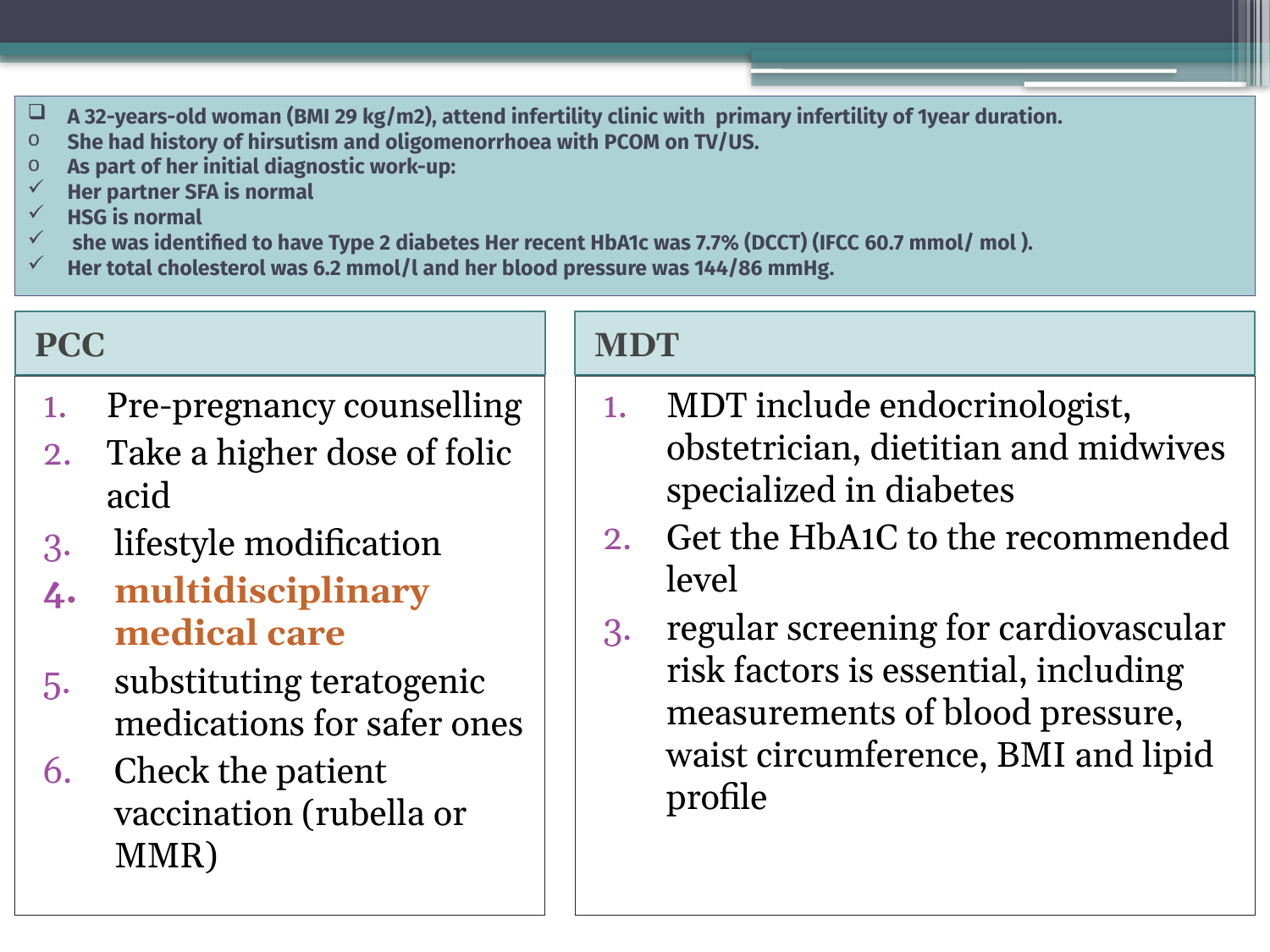

A 32-years-old woman (BMI 29 kg/m2), attend infertility clinic with  primary infertility of 1year duration.
She had history of hirsutism and oligomenorrhoea with PCOM on TV/US.
As part of her initial diagnostic work-up:
Her partner SFA is normal
HSG is normal
 she was identified to have Type 2 diabetes Her recent HbA1c was 7.7% (DCCT) (IFCC 60.7 mmol/ mol ).
Her total cholesterol was 6.2 mmol/l and her blood pressure was 144/86 mmHg.
PCC
MDT
Pre-pregnancy counselling
Take a higher dose of folic acid
lifestyle modification
multidisciplinary medical care
substituting teratogenic medications for safer ones
Check the patient  vaccination (rubella or MMR)

MDT include endocrinologist, obstetrician, dietitian and midwives specialized in diabetes
Get the HbA1C to the recommended level
regular screening for cardiovascular risk factors is essential, including measurements of blood pressure, waist circumference, BMI and lipid profile